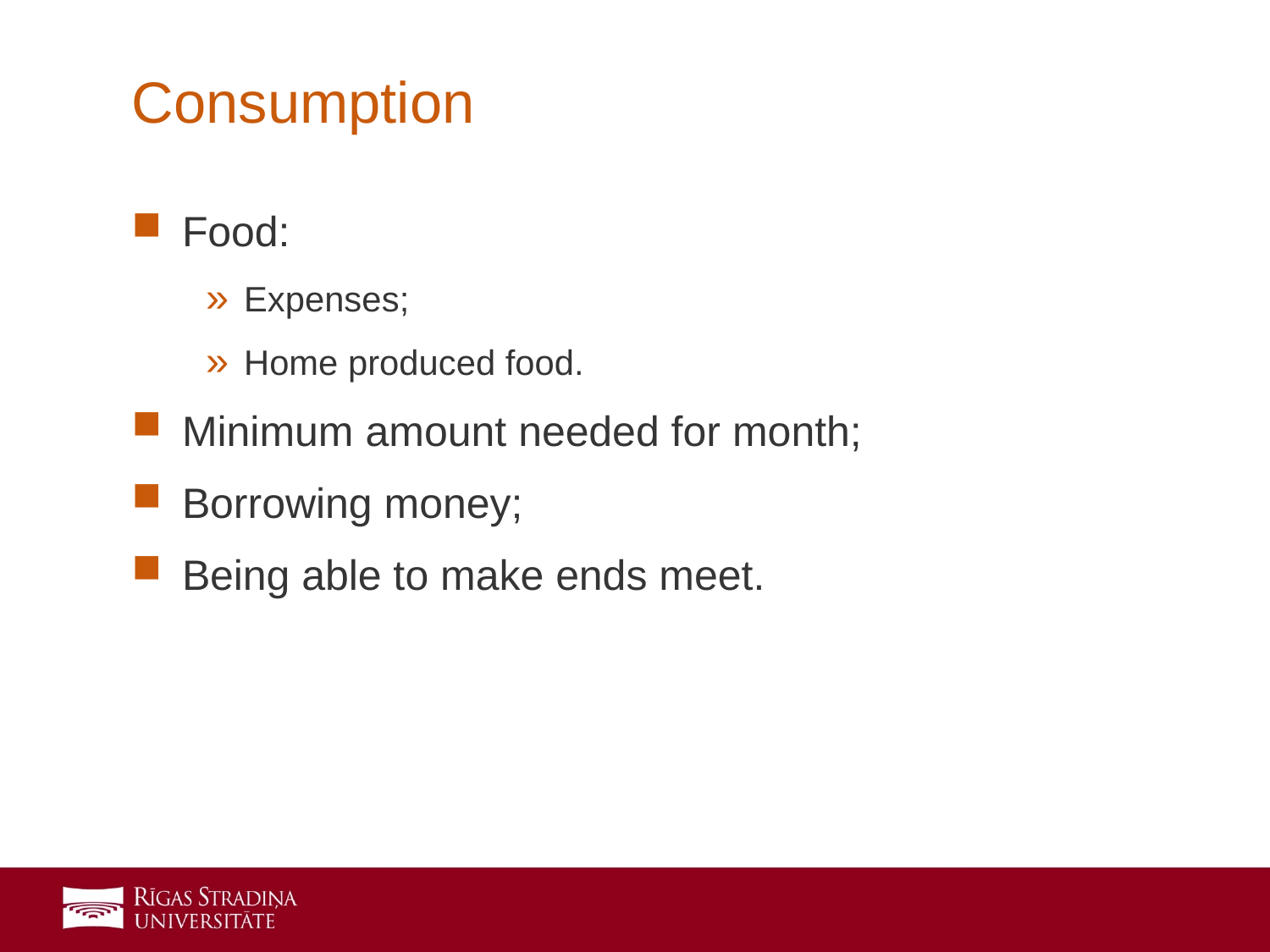

# Consumption
Food:
Expenses;
Home produced food.
Minimum amount needed for month;
Borrowing money;
Being able to make ends meet.